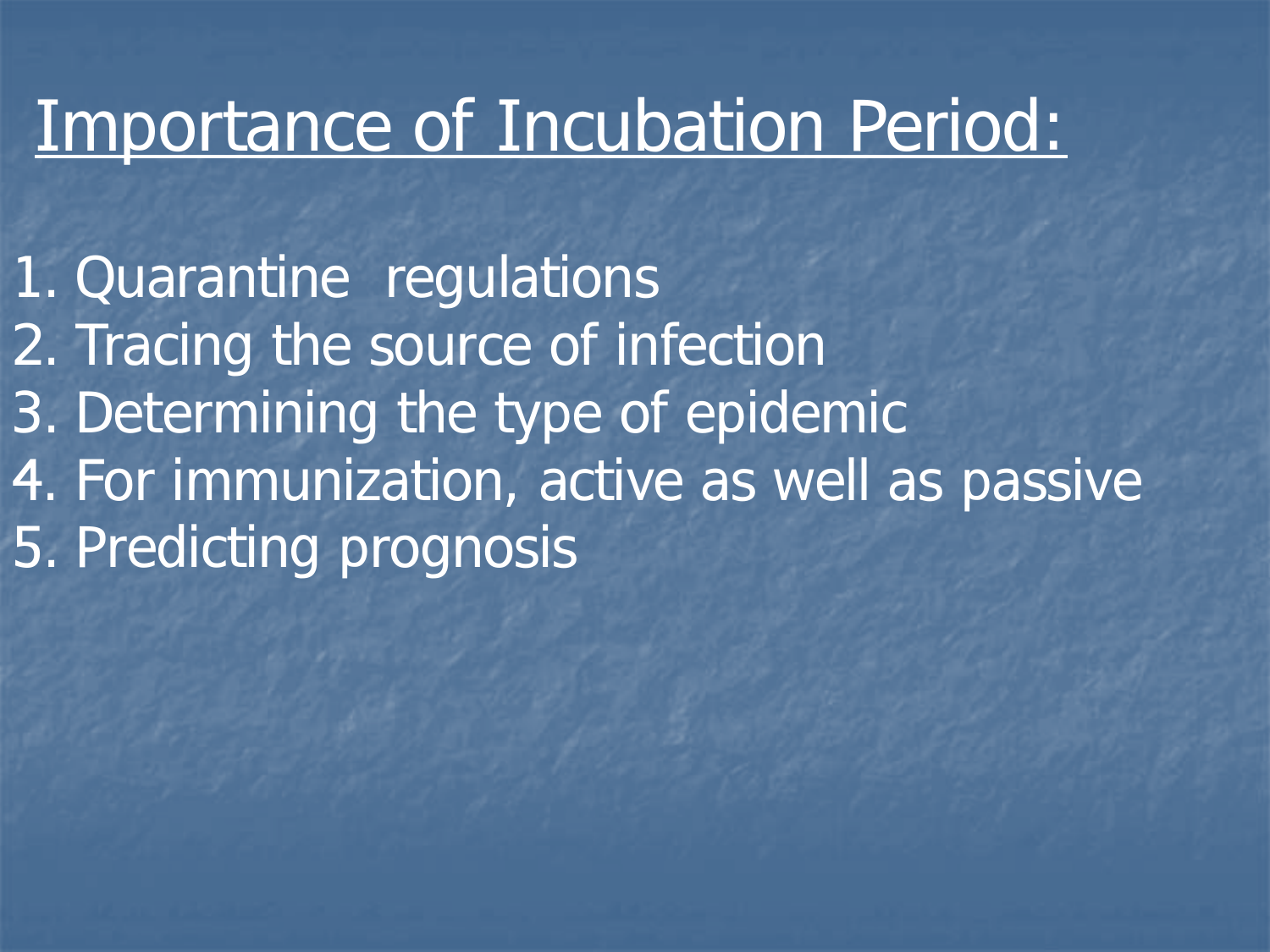

Importance of Incubation Period:
Quarantine  regulations
Tracing the source of infection
Determining the type of epidemic
For immunization, active as well as passive
Predicting prognosis